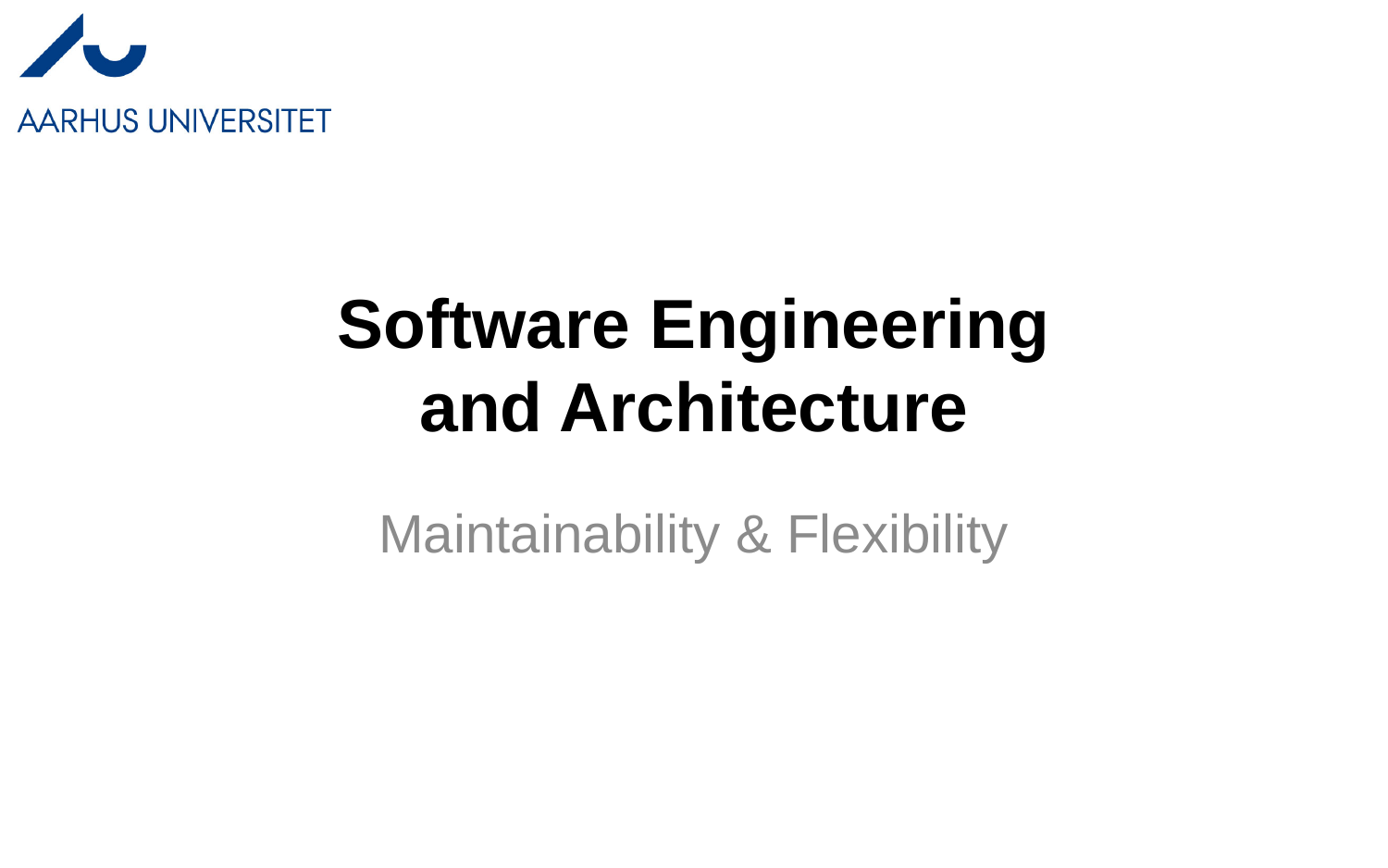

# Software Engineering and Architecture
Maintainability & Flexibility